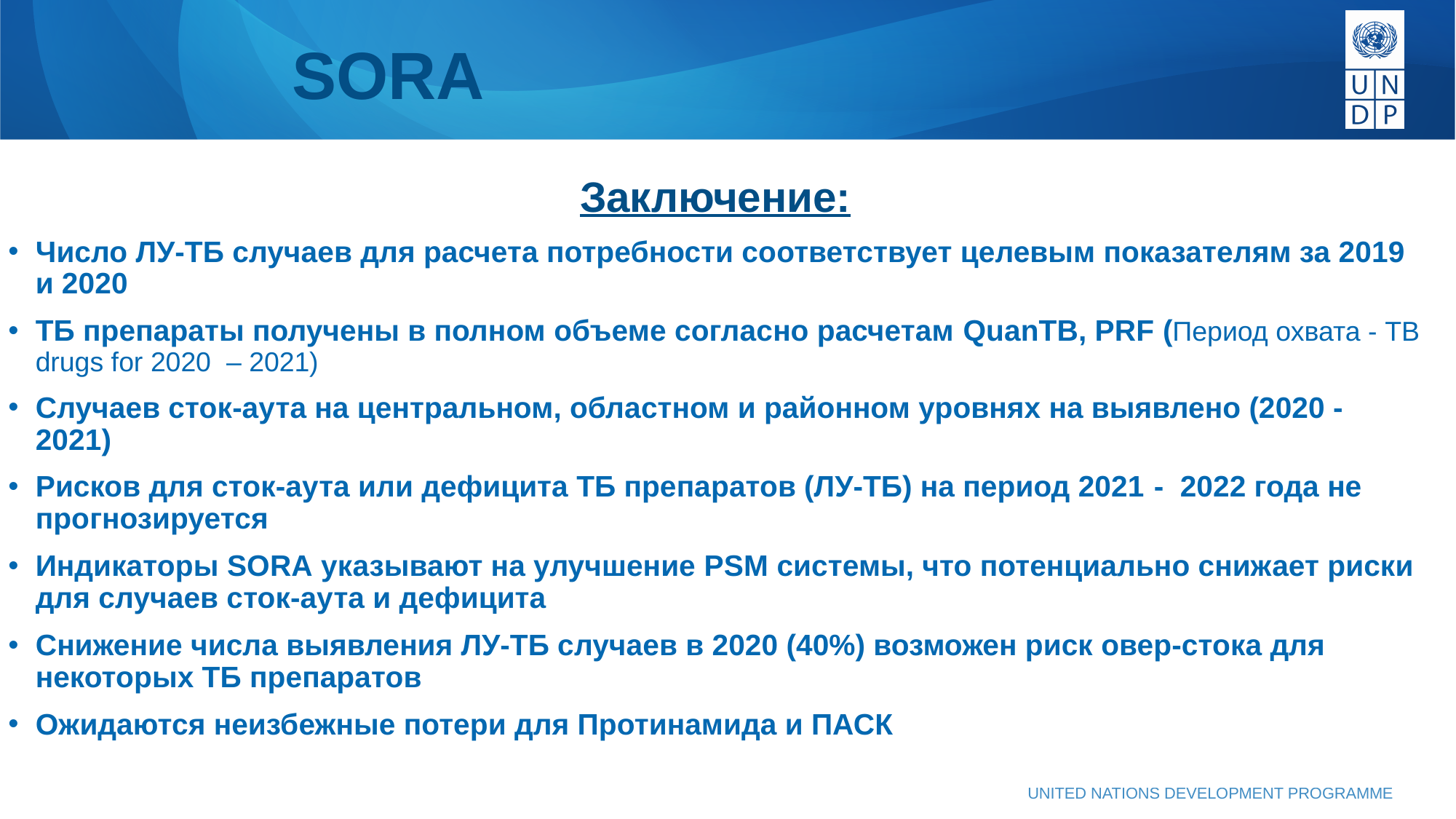

# SORA
Заключение:
Число ЛУ-ТБ случаев для расчета потребности соответствует целевым показателям за 2019 и 2020
ТБ препараты получены в полном объеме согласно расчетам QuanTB, PRF (Период охвата - TB drugs for 2020  – 2021)
Случаев сток-аута на центральном, областном и районном уровнях на выявлено (2020 - 2021)
Рисков для сток-аута или дефицита ТБ препаратов (ЛУ-ТБ) на период 2021 -  2022 года не прогнозируется
Индикаторы SORA указывают на улучшение PSM системы, что потенциально снижает риски для случаев сток-аута и дефицита
Снижение числа выявления ЛУ-ТБ случаев в 2020 (40%) возможен риск овер-стока для некоторых ТБ препаратов
Ожидаются неизбежные потери для Протинамида и ПАСК